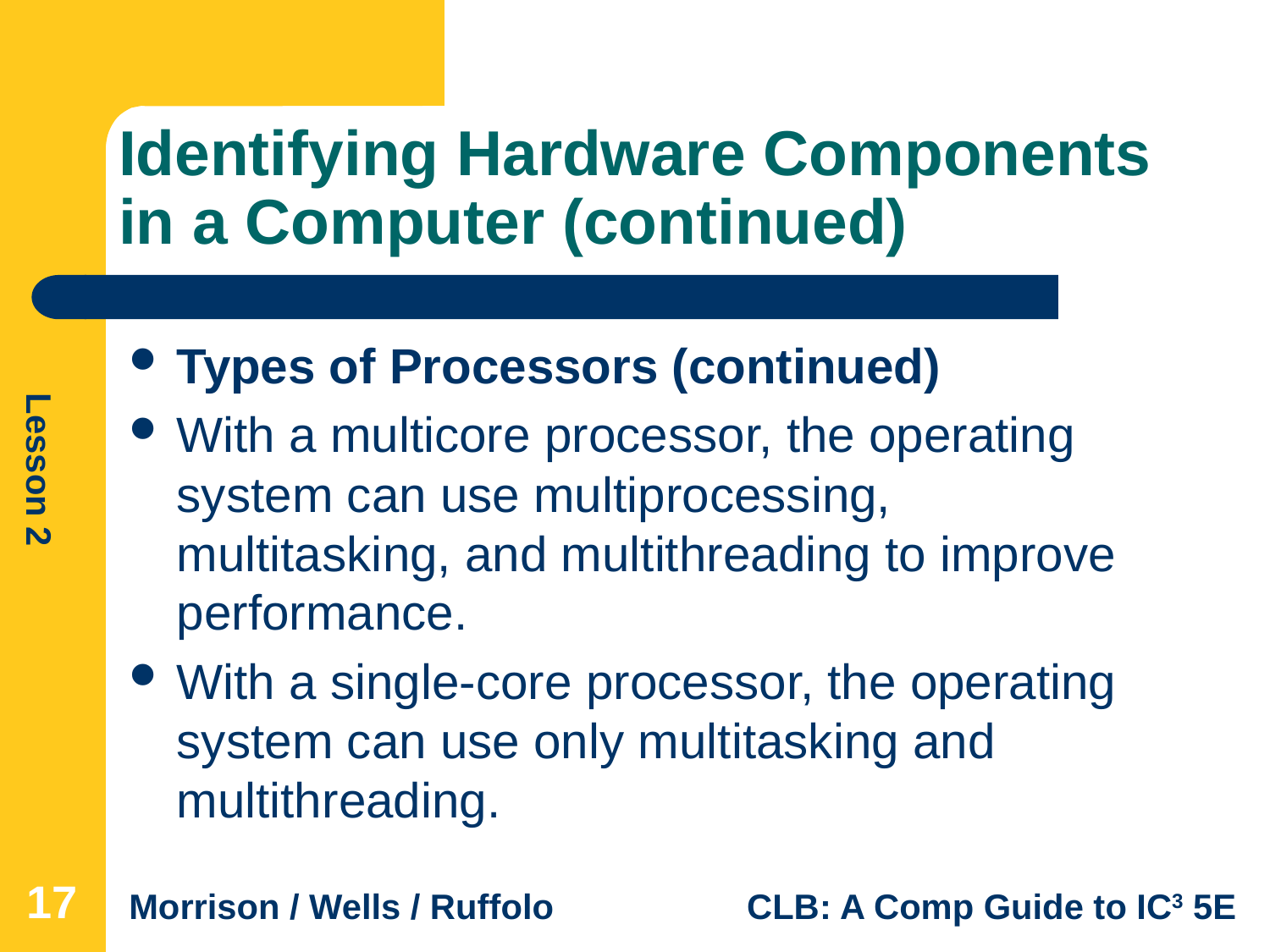

# Identifying Hardware Components in a Computer (continued)
Types of Processors (continued)
With a multicore processor, the operating system can use multiprocessing, multitasking, and multithreading to improve performance.
With a single-core processor, the operating system can use only multitasking and multithreading.
17